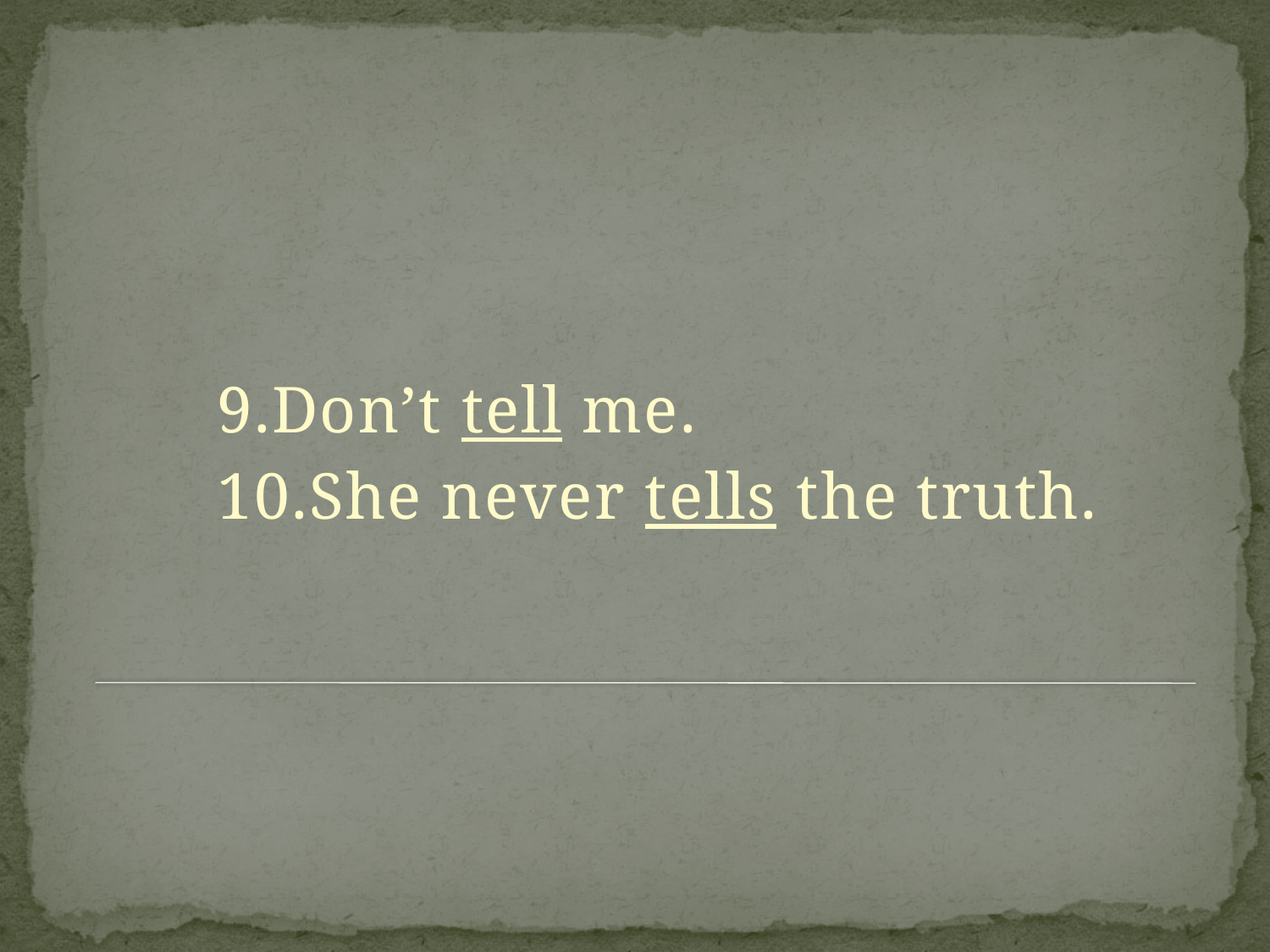

#

      9.Don’t tell me.
      10.She never tells the truth.